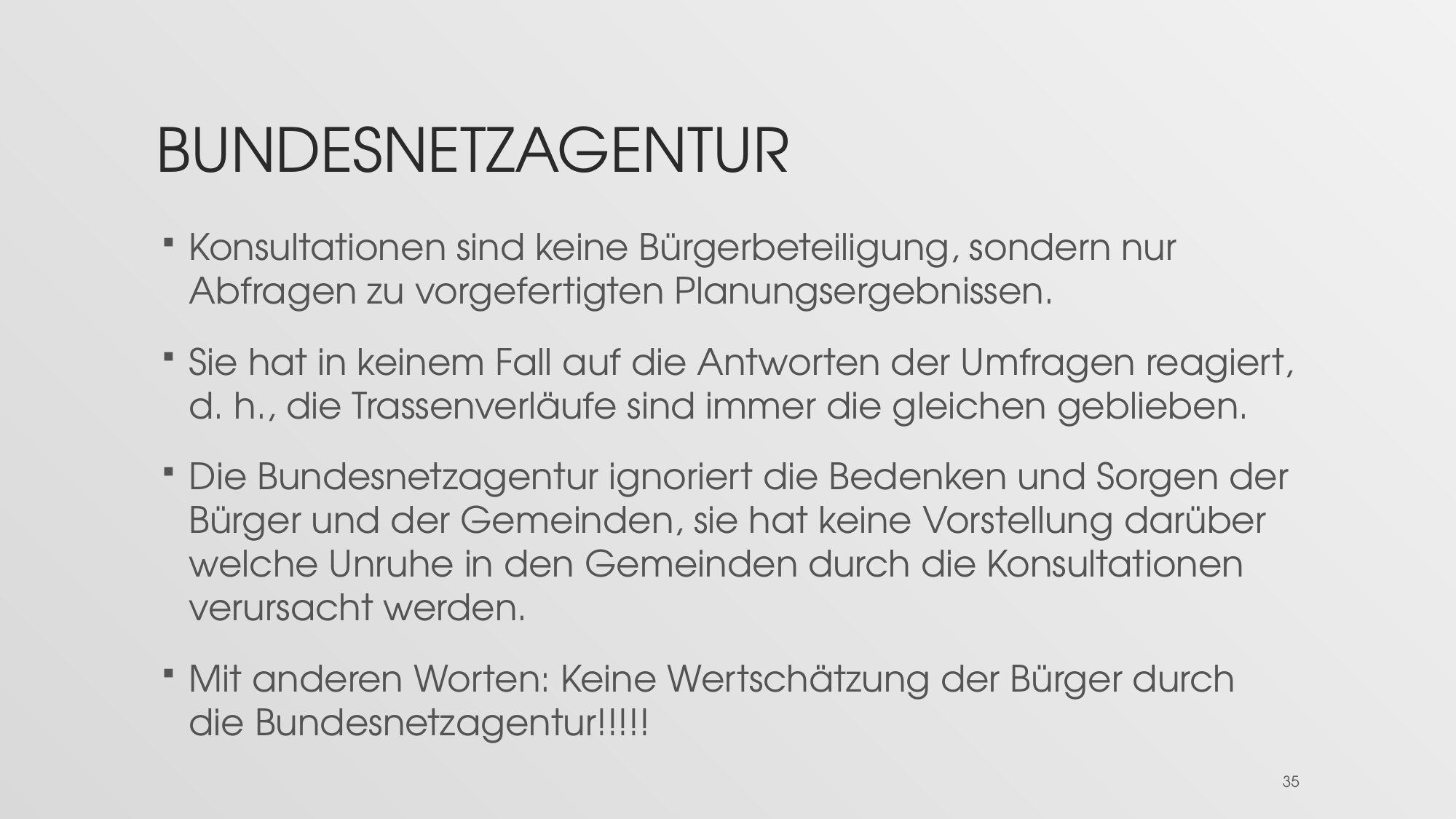

# Bundesnetzagentur
Konsultationen sind keine Bürgerbeteiligung, sondern nur Abfragen zu vorgefertigten Planungsergebnissen.
Sie hat in keinem Fall auf die Antworten der Umfragen reagiert, d. h., die Trassenverläufe sind immer die gleichen geblieben.
Die Bundesnetzagentur ignoriert die Bedenken und Sorgen der Bürger und der Gemeinden, sie hat keine Vorstellung darüber welche Unruhe in den Gemeinden durch die Konsultationen verursacht werden.
Mit anderen Worten: Keine Wertschätzung der Bürger durch die Bundesnetzagentur!!!!!

35